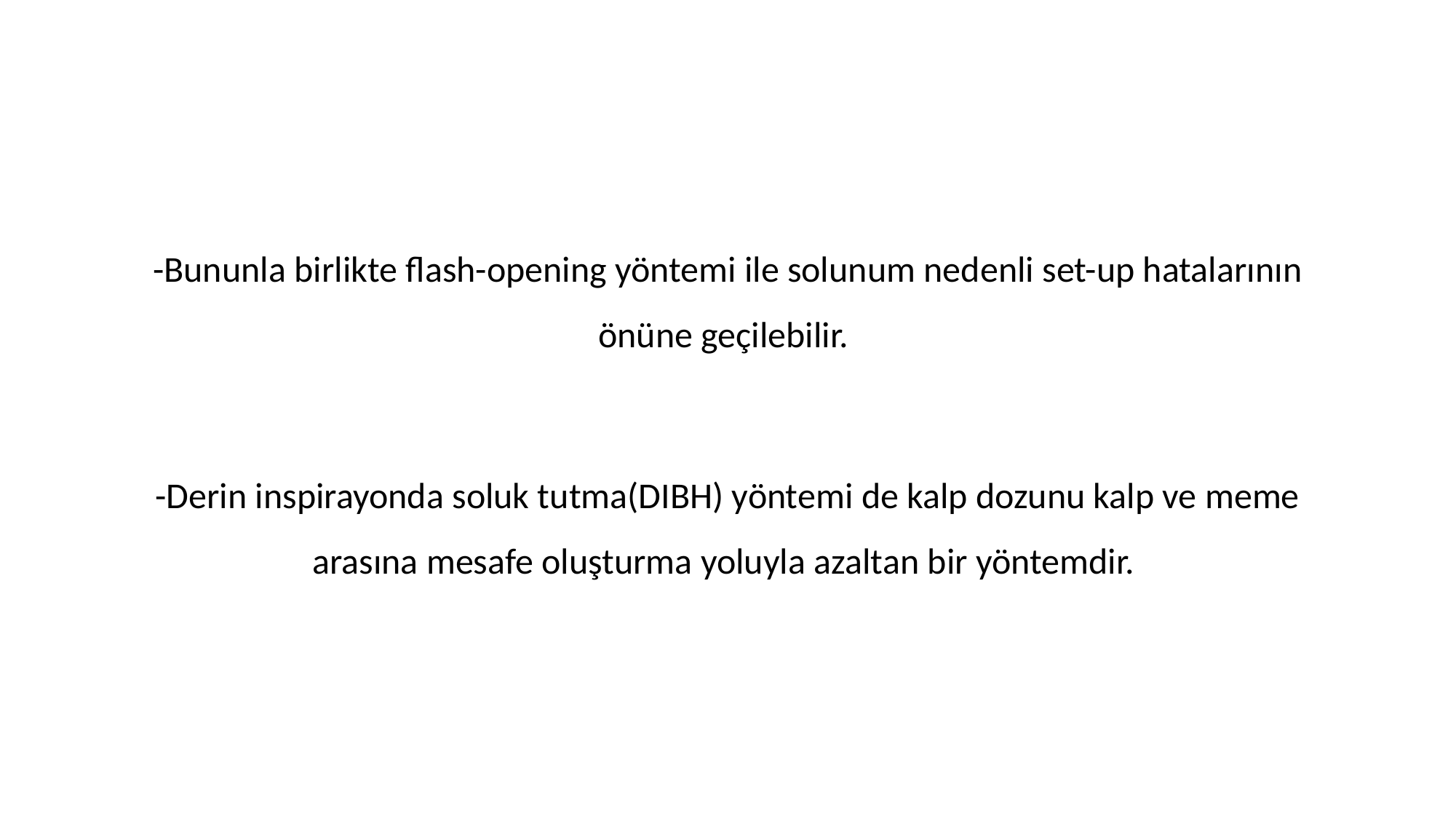

#
-Bununla birlikte flash-opening yöntemi ile solunum nedenli set-up hatalarının önüne geçilebilir.

-Derin inspirayonda soluk tutma(DIBH) yöntemi de kalp dozunu kalp ve meme arasına mesafe oluşturma yoluyla azaltan bir yöntemdir.